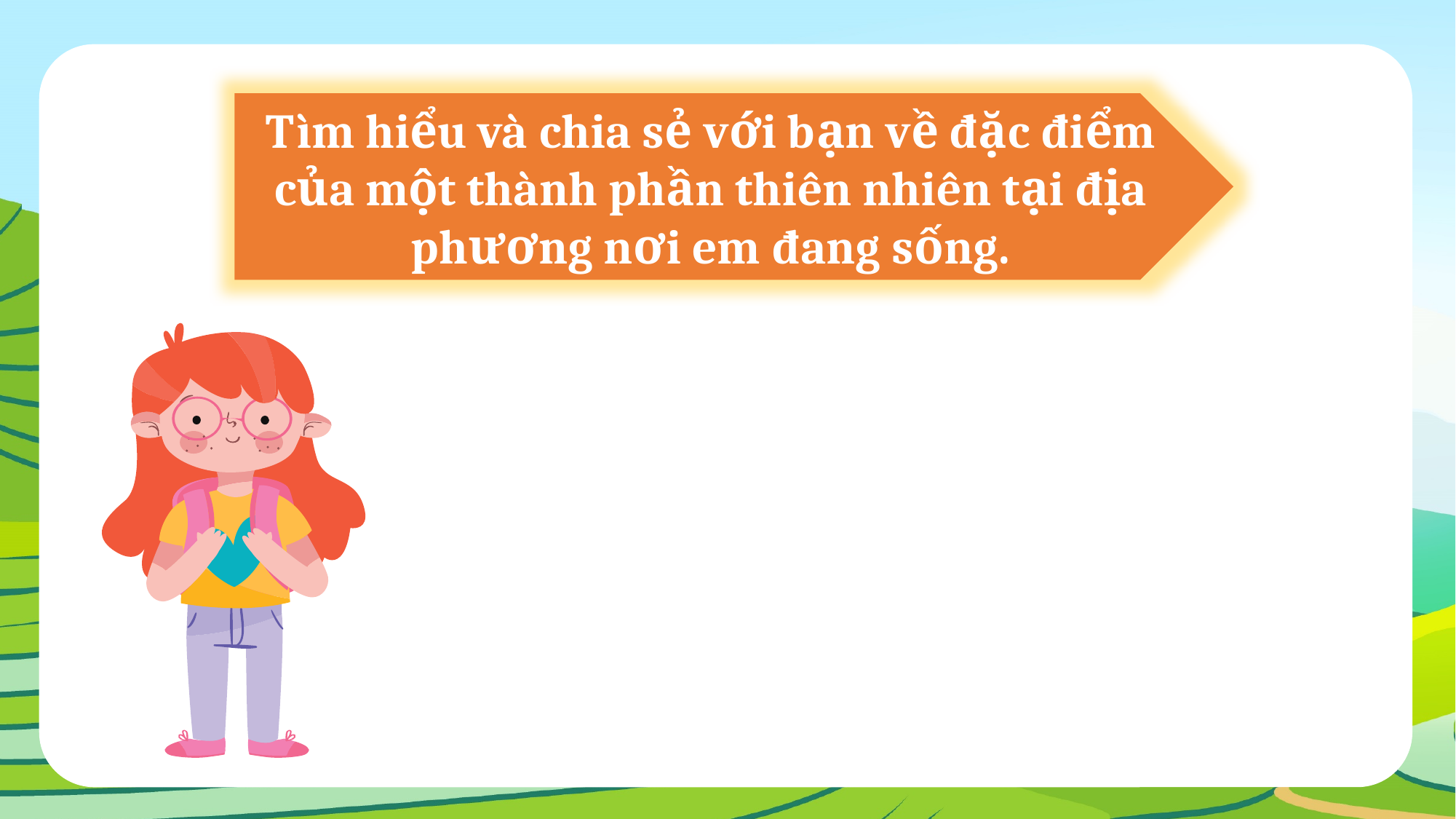

Tìm hiểu và chia sẻ với bạn về đặc điểm của một thành phần thiên nhiên tại địa phương nơi em đang sống.